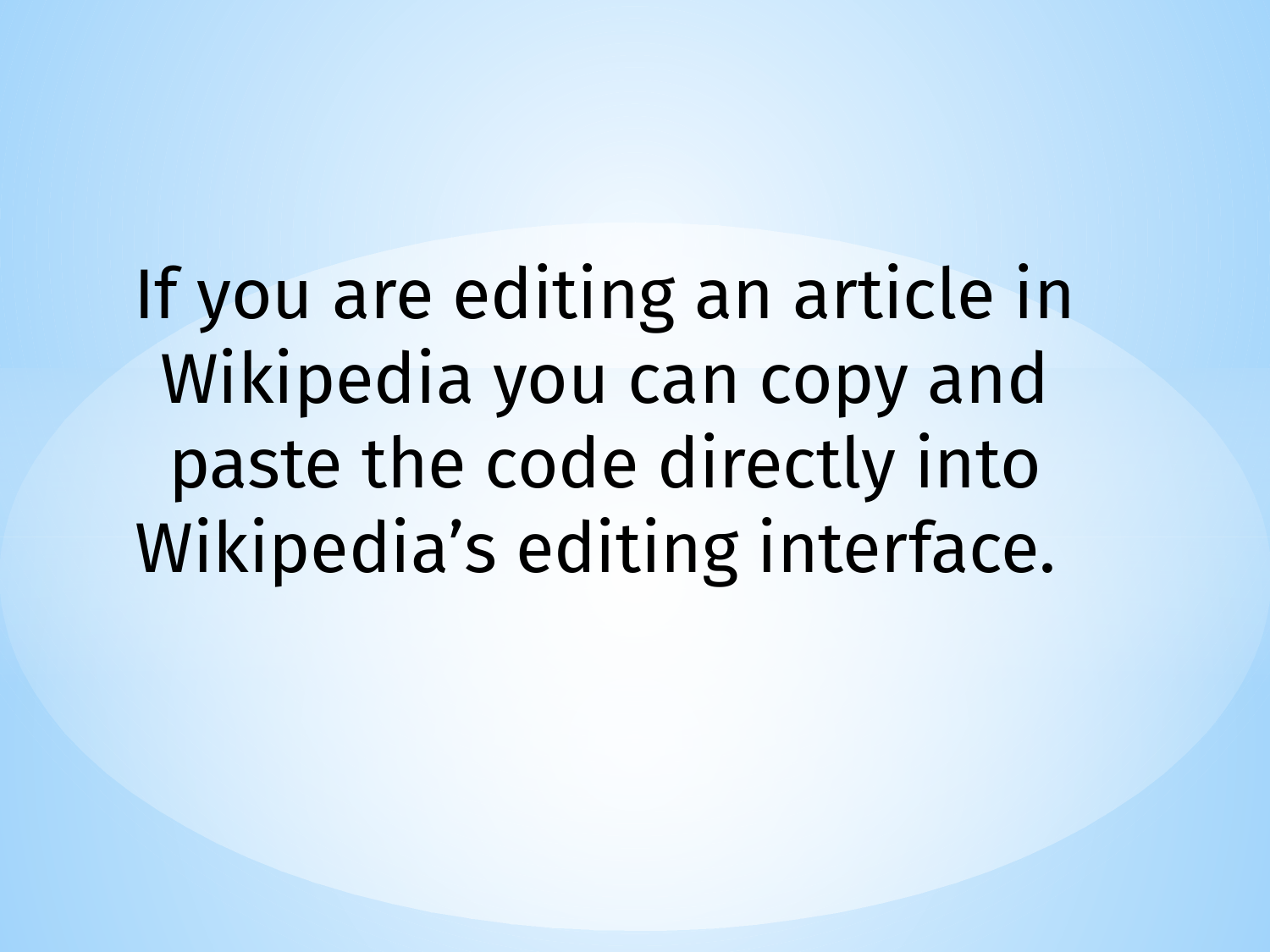

If you are editing an article in Wikipedia you can copy and paste the code directly into Wikipedia’s editing interface.